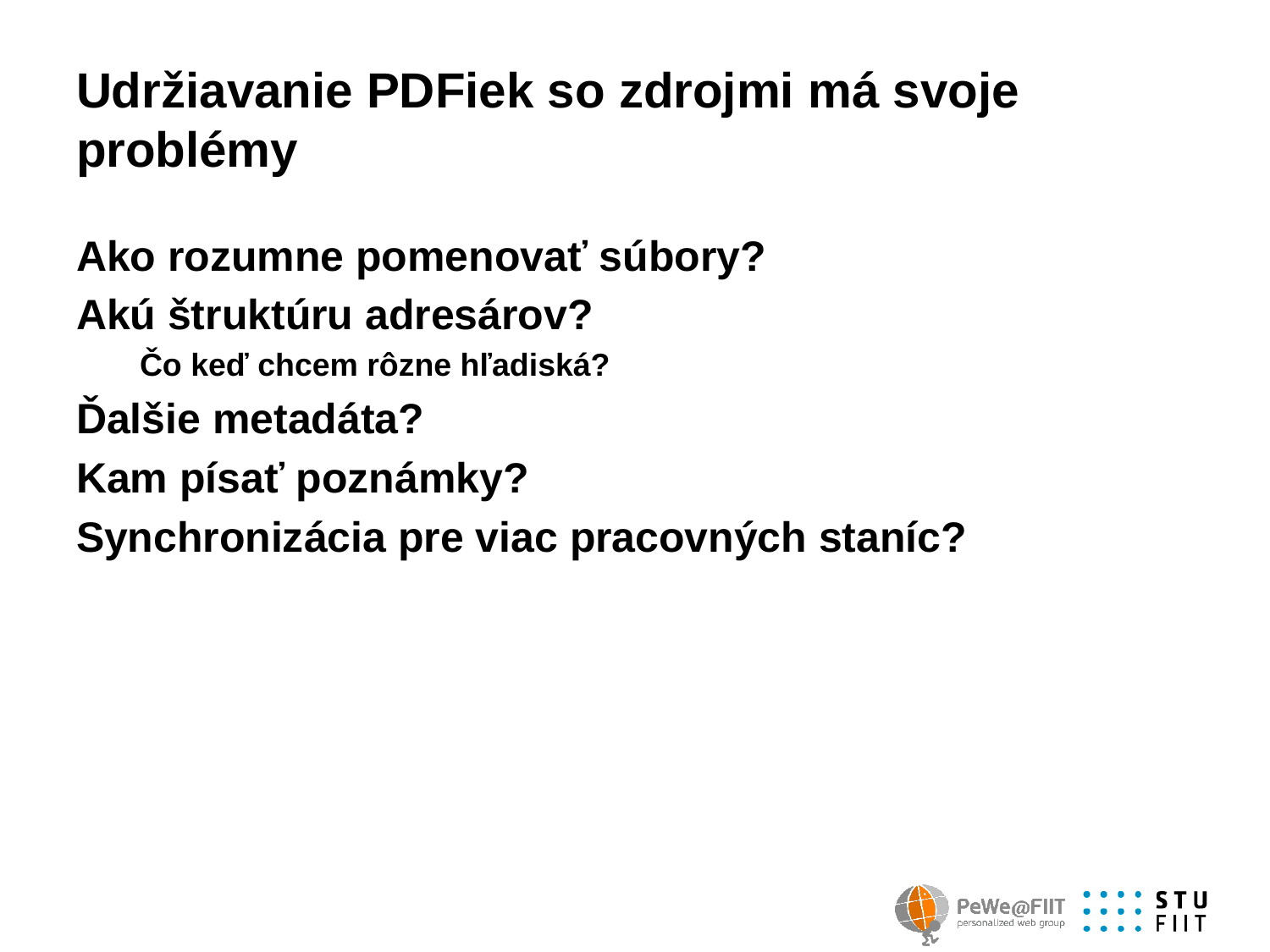

# Udržiavanie PDFiek so zdrojmi má svoje problémy
Ako rozumne pomenovať súbory?
Akú štruktúru adresárov?
Čo keď chcem rôzne hľadiská?
Ďalšie metadáta?
Kam písať poznámky?
Synchronizácia pre viac pracovných staníc?